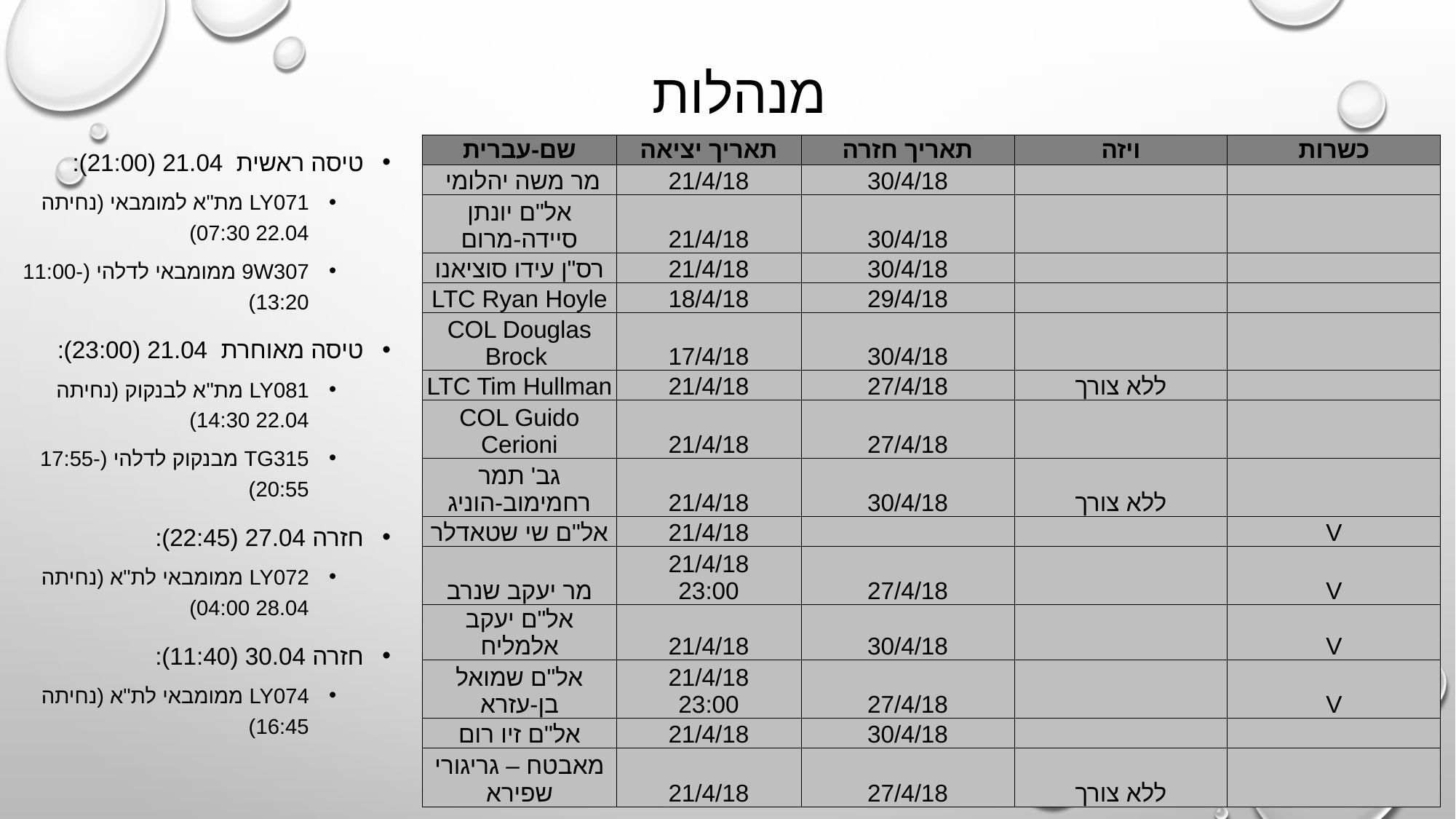

# מנהלות
| שם-עברית | תאריך יציאה | תאריך חזרה | ויזה | כשרות |
| --- | --- | --- | --- | --- |
| מר משה יהלומי | 21/4/18 | 30/4/18 |  |  |
| אל"ם יונתן סיידה-מרום | 21/4/18 | 30/4/18 |  |  |
| רס"ן עידו סוציאנו | 21/4/18 | 30/4/18 |  |  |
| LTC Ryan Hoyle | 18/4/18 | 29/4/18 |  |  |
| COL Douglas Brock | 17/4/18 | 30/4/18 |  |  |
| LTC Tim Hullman | 21/4/18 | 27/4/18 | ללא צורך |  |
| COL Guido Cerioni | 21/4/18 | 27/4/18 |  |  |
| גב' תמר רחמימוב-הוניג | 21/4/18 | 30/4/18 | ללא צורך |  |
| אל"ם שי שטאדלר | 21/4/18 |  |  | V |
| מר יעקב שנרב | 21/4/18 23:00 | 27/4/18 |  | V |
| אל"ם יעקב אלמליח | 21/4/18 | 30/4/18 |  | V |
| אל"ם שמואל בן-עזרא | 21/4/18 23:00 | 27/4/18 |  | V |
| אל"ם זיו רום | 21/4/18 | 30/4/18 |  |  |
| מאבטח – גריגורי שפירא | 21/4/18 | 27/4/18 | ללא צורך |  |
טיסה ראשית  21.04 (21:00):
LY071 מת"א למומבאי (נחיתה 22.04 07:30)
9W307 ממומבאי לדלהי (11:00-13:20)
טיסה מאוחרת  21.04 (23:00):
LY081 מת"א לבנקוק (נחיתה 22.04 14:30)
TG315 מבנקוק לדלהי (17:55-20:55)
חזרה 27.04 (22:45):
LY072 ממומבאי לת"א (נחיתה 28.04 04:00)
חזרה 30.04 (11:40):
LY074 ממומבאי לת"א (נחיתה 16:45)